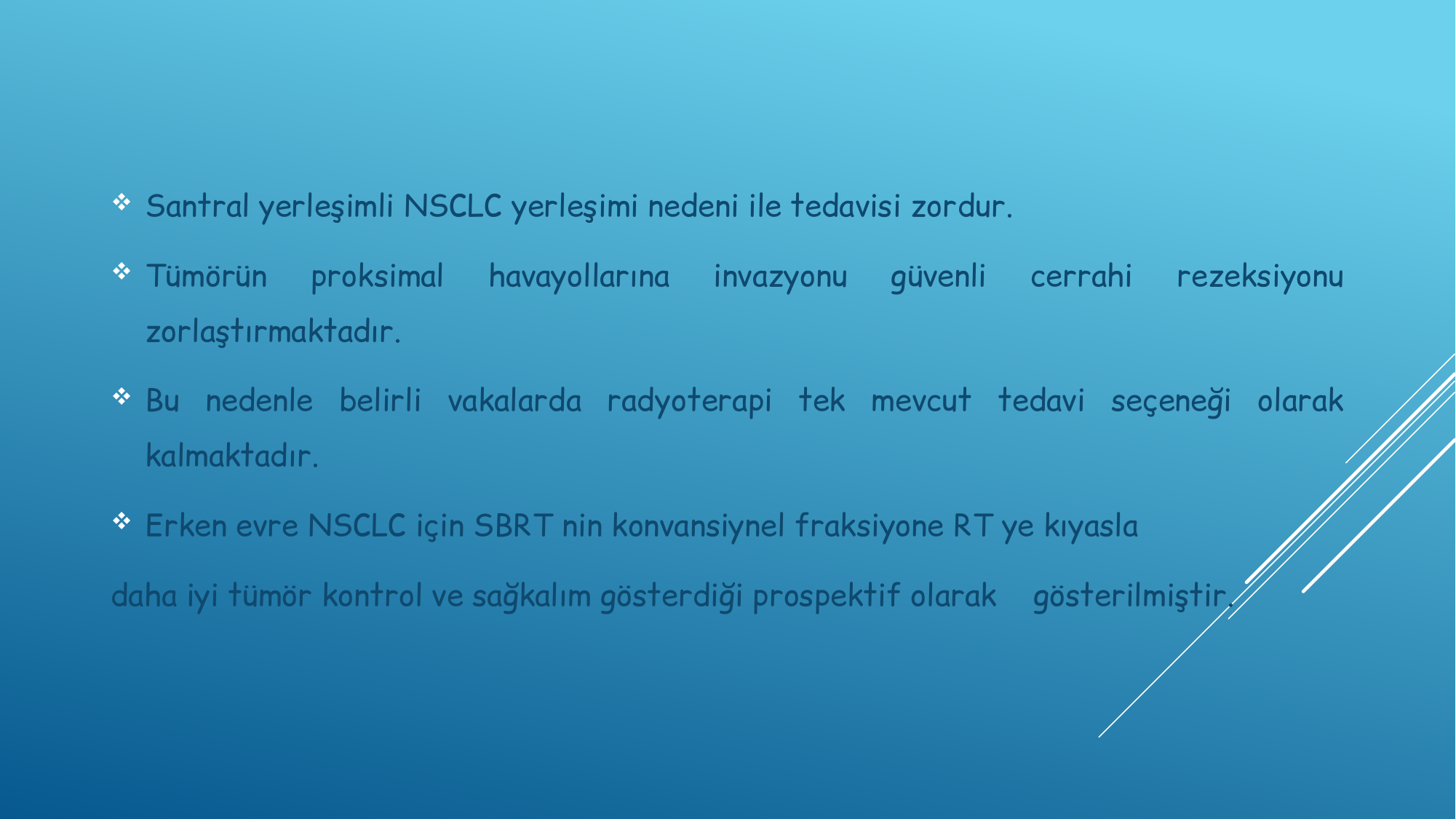

Santral yerleşimli NSCLC yerleşimi nedeni ile tedavisi zordur.
Tümörün proksimal havayollarına invazyonu güvenli cerrahi rezeksiyonu zorlaştırmaktadır.
Bu nedenle belirli vakalarda radyoterapi tek mevcut tedavi seçeneği olarak kalmaktadır.
Erken evre NSCLC için SBRT nin konvansiynel fraksiyone RT ye kıyasla
daha iyi tümör kontrol ve sağkalım gösterdiği prospektif olarak    gösterilmiştir.